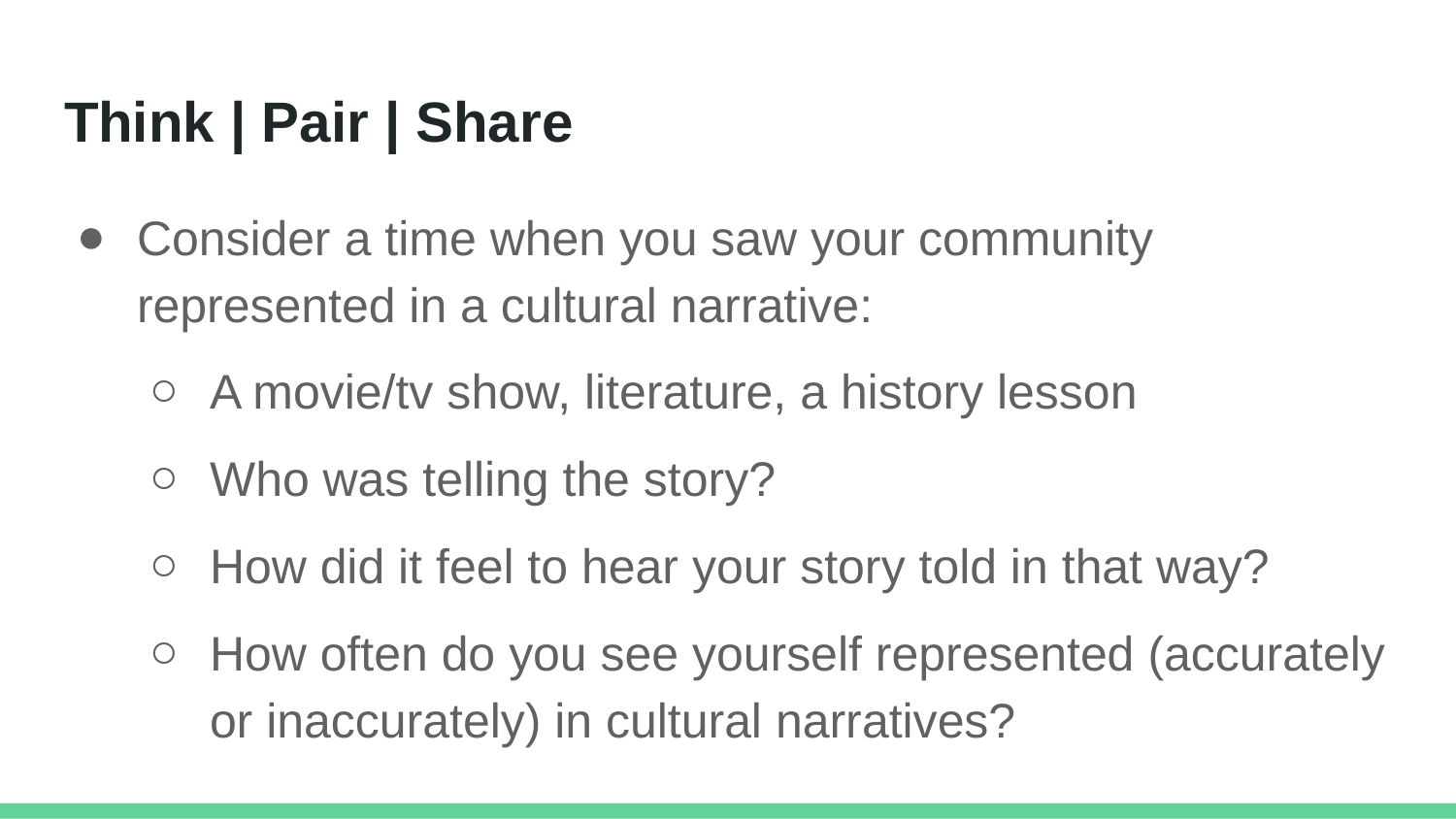

# Think | Pair | Share
Consider a time when you saw your community represented in a cultural narrative:
A movie/tv show, literature, a history lesson
Who was telling the story?
How did it feel to hear your story told in that way?
How often do you see yourself represented (accurately or inaccurately) in cultural narratives?